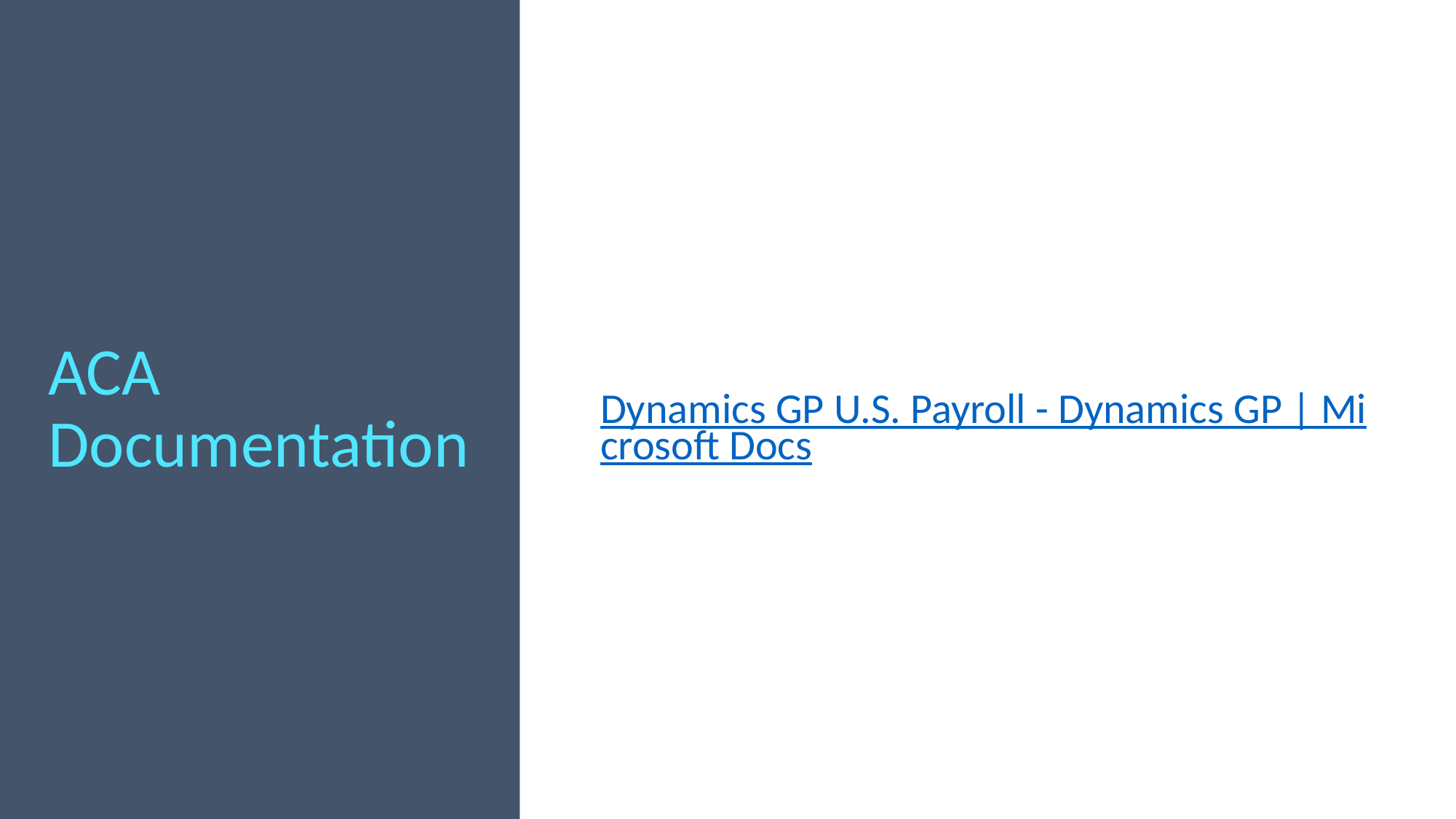

# ACA Documentation
Dynamics GP U.S. Payroll - Dynamics GP | Microsoft Docs